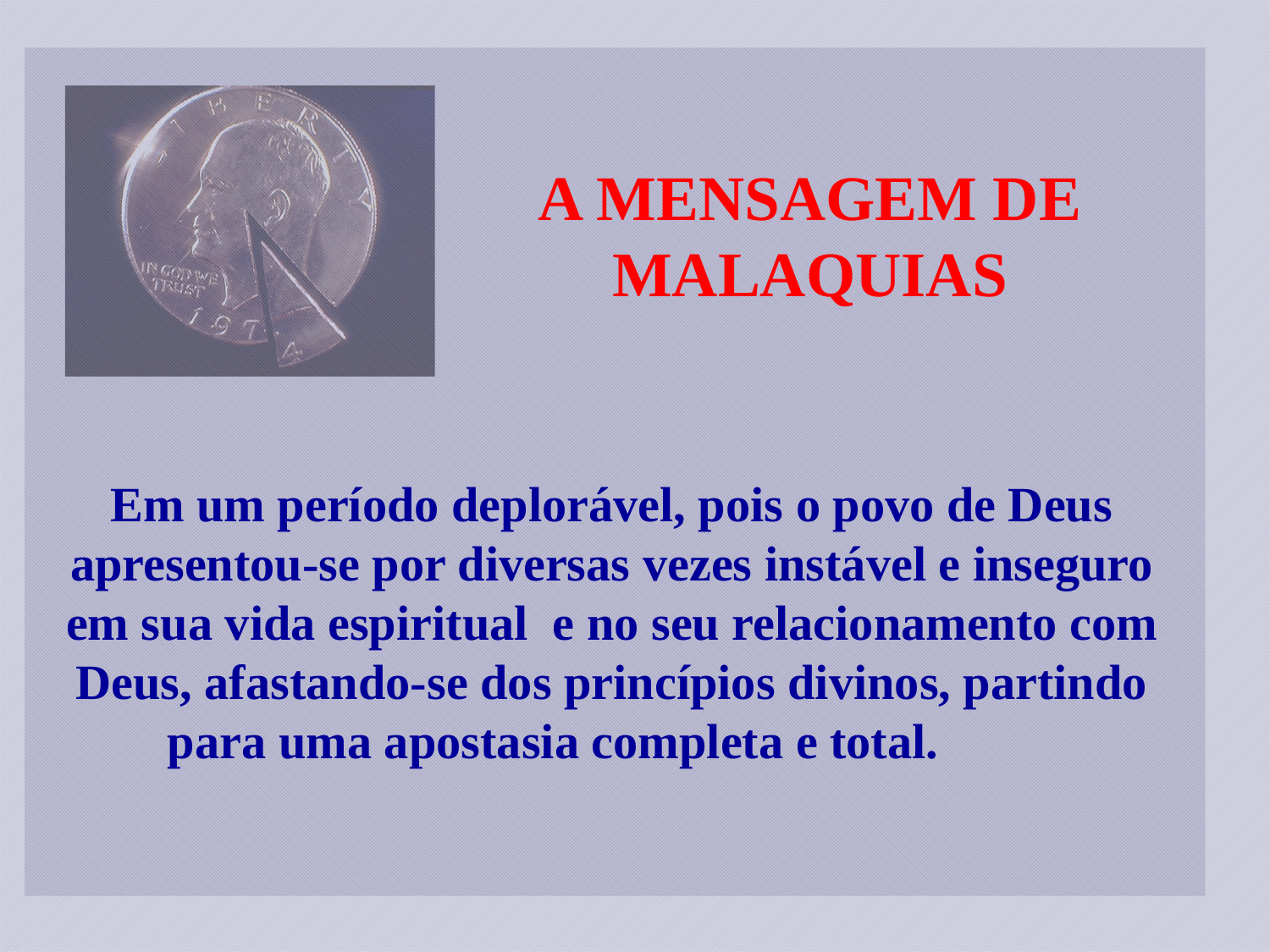

A MENSAGEM DE MALAQUIAS
Em um período deplorável, pois o povo de Deus apresentou-se por diversas vezes instável e inseguro em sua vida espiritual  e no seu relacionamento com Deus, afastando-se dos princípios divinos, partindo para uma apostasia completa e total.